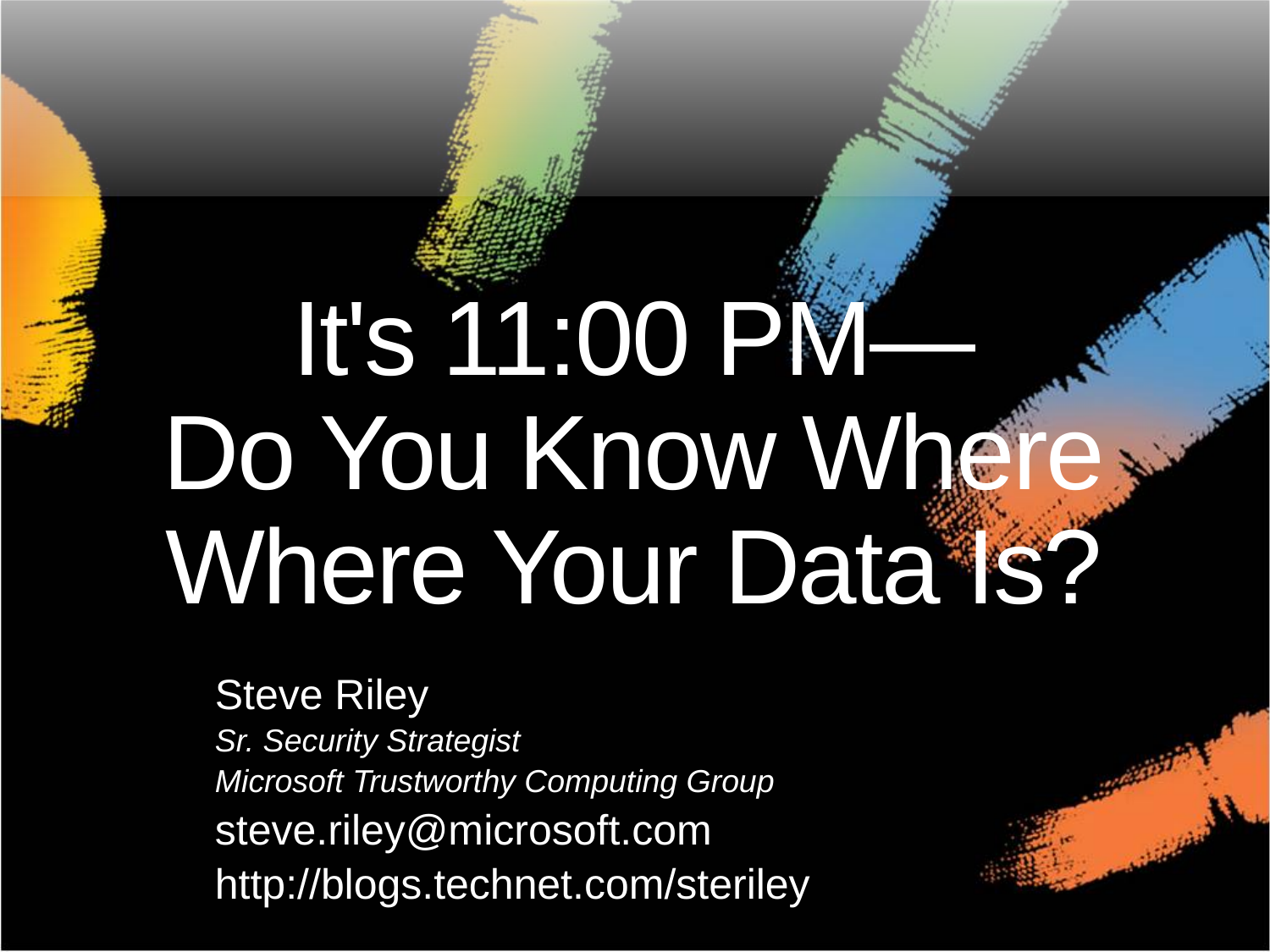

# It's 11:00 PM— Do You Know Where Where Your Data Is?
Steve Riley
Sr. Security Strategist
Microsoft Trustworthy Computing Group
steve.riley@microsoft.com
http://blogs.technet.com/steriley